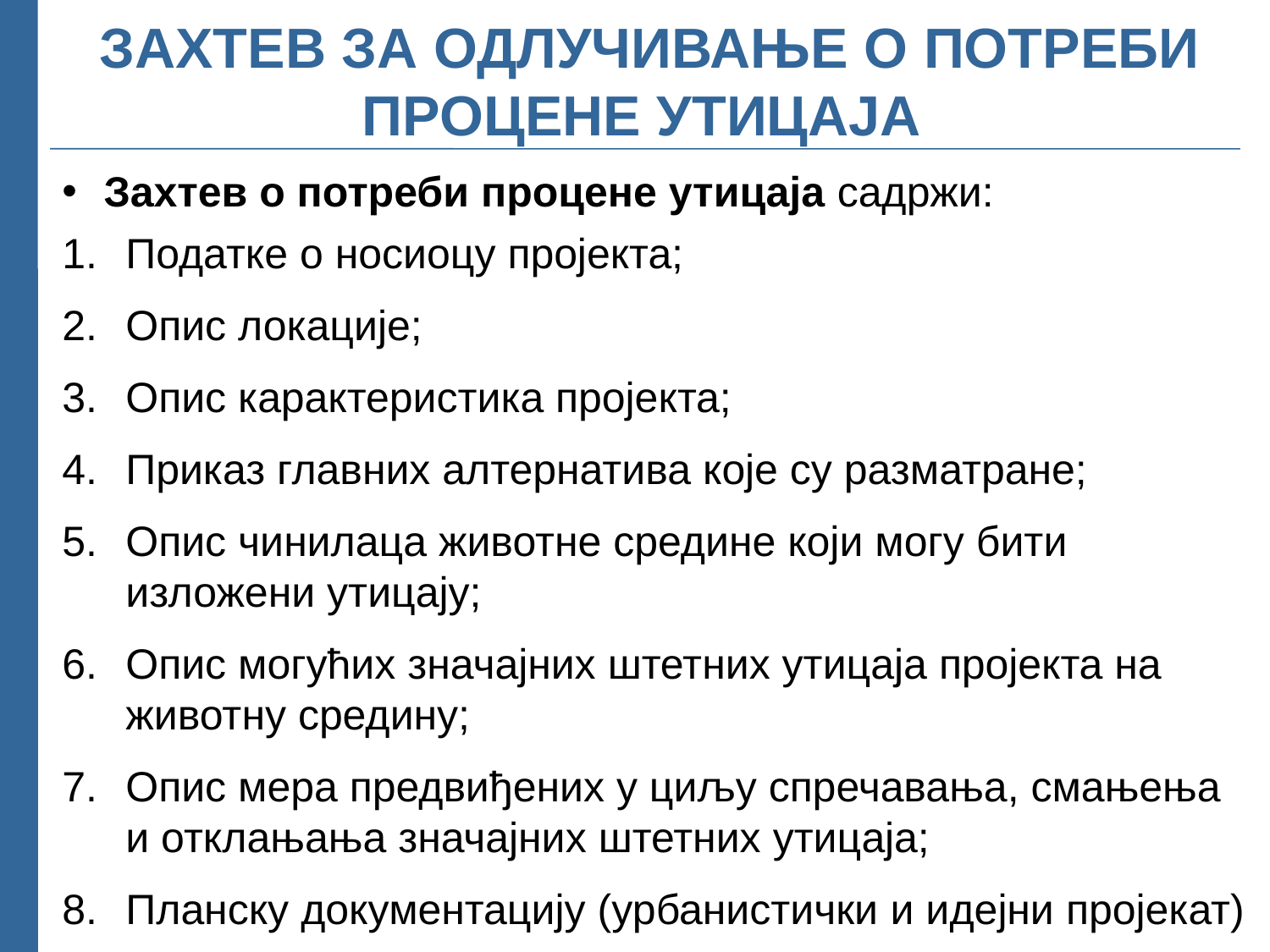

# ЗАХТЕВ ЗА ОДЛУЧИВАЊЕ О ПОТРЕБИ ПРОЦЕНЕ УТИЦАЈА

 Захтев о потреби процене утицаја садржи:
Податке о носиоцу пројекта;
Опис локације;
Опис карактеристика пројекта;
Приказ главних алтернатива које су разматране;
Опис чинилаца животне средине који могу бити изложени утицају;
Опис могућих значајних штетних утицаја пројекта на животну средину;
Опис мера предвиђених у циљу спречавања, смањења и отклањања значајних штетних утицаја;
Планску документацију (урбанистички и идејни пројекат)